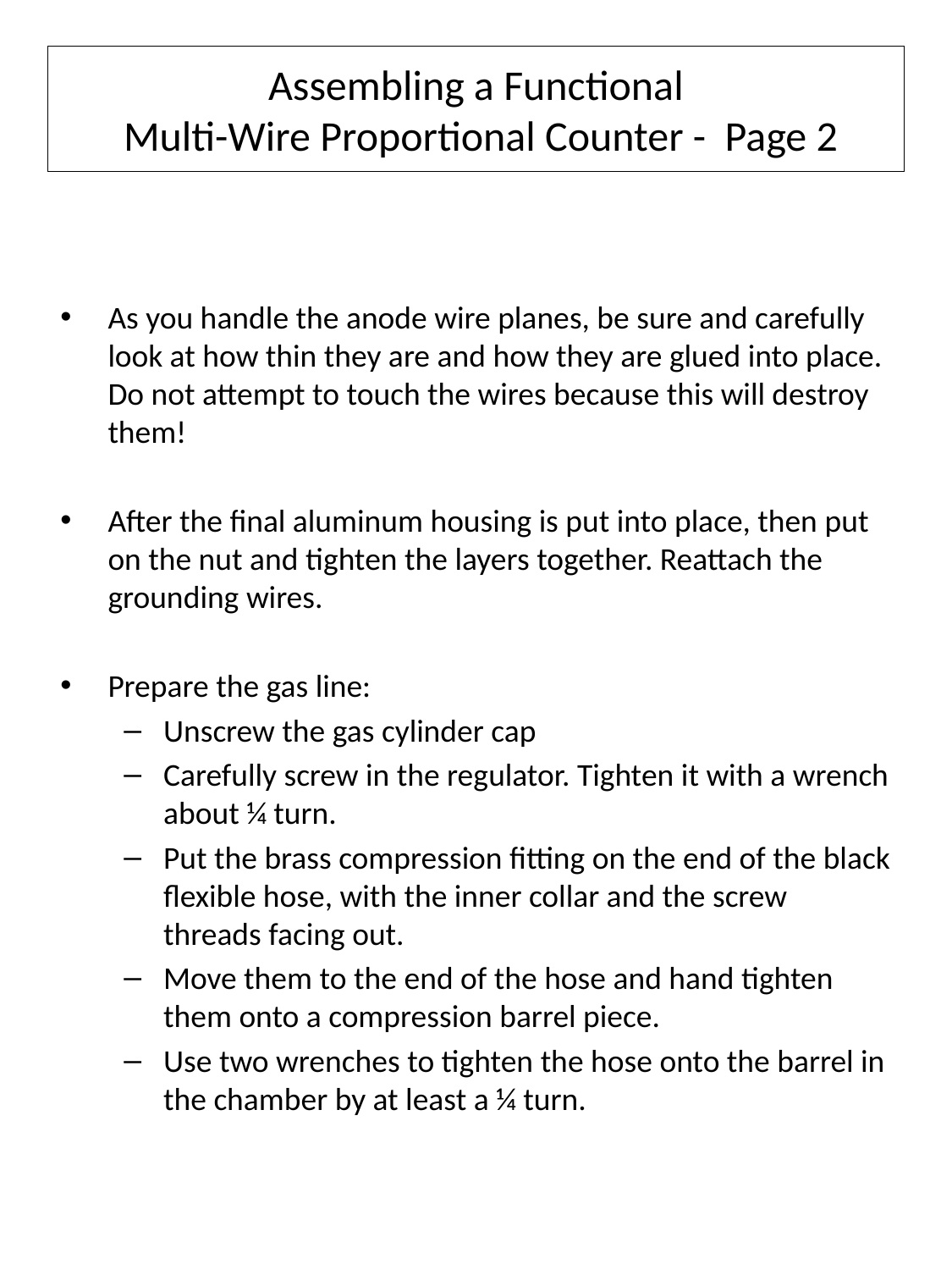

# Assembling a Functional Multi-Wire Proportional Counter -  Page 2
As you handle the anode wire planes, be sure and carefully look at how thin they are and how they are glued into place. Do not attempt to touch the wires because this will destroy them!

After the final aluminum housing is put into place, then put on the nut and tighten the layers together. Reattach the grounding wires.

Prepare the gas line:
Unscrew the gas cylinder cap
Carefully screw in the regulator. Tighten it with a wrench about ¼ turn.
Put the brass compression fitting on the end of the black flexible hose, with the inner collar and the screw threads facing out.
Move them to the end of the hose and hand tighten them onto a compression barrel piece.
Use two wrenches to tighten the hose onto the barrel in the chamber by at least a ¼ turn.